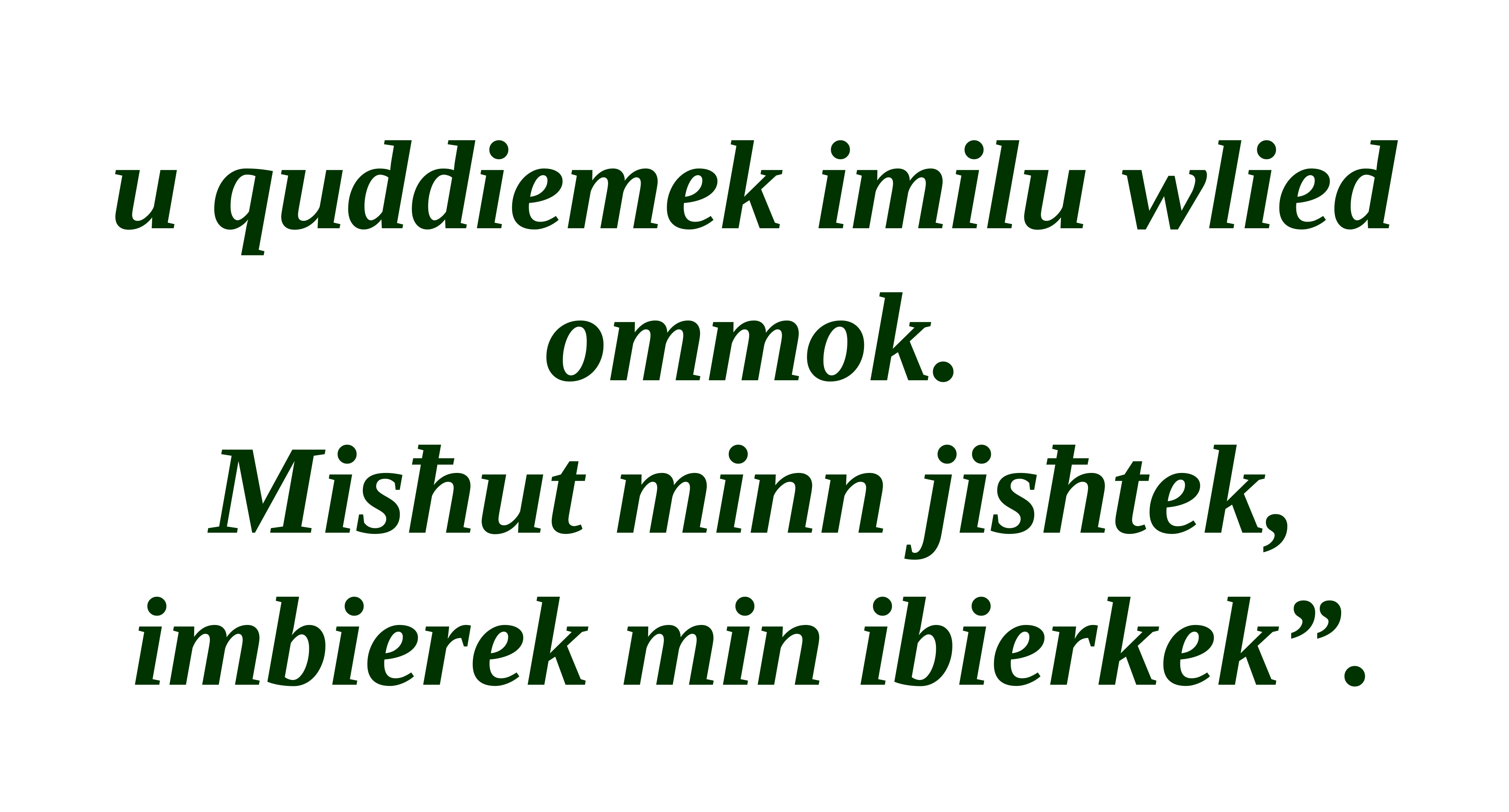

u quddiemek imilu wlied ommok.
Misħut minn jisħtek,
imbierek min ibierkek”.